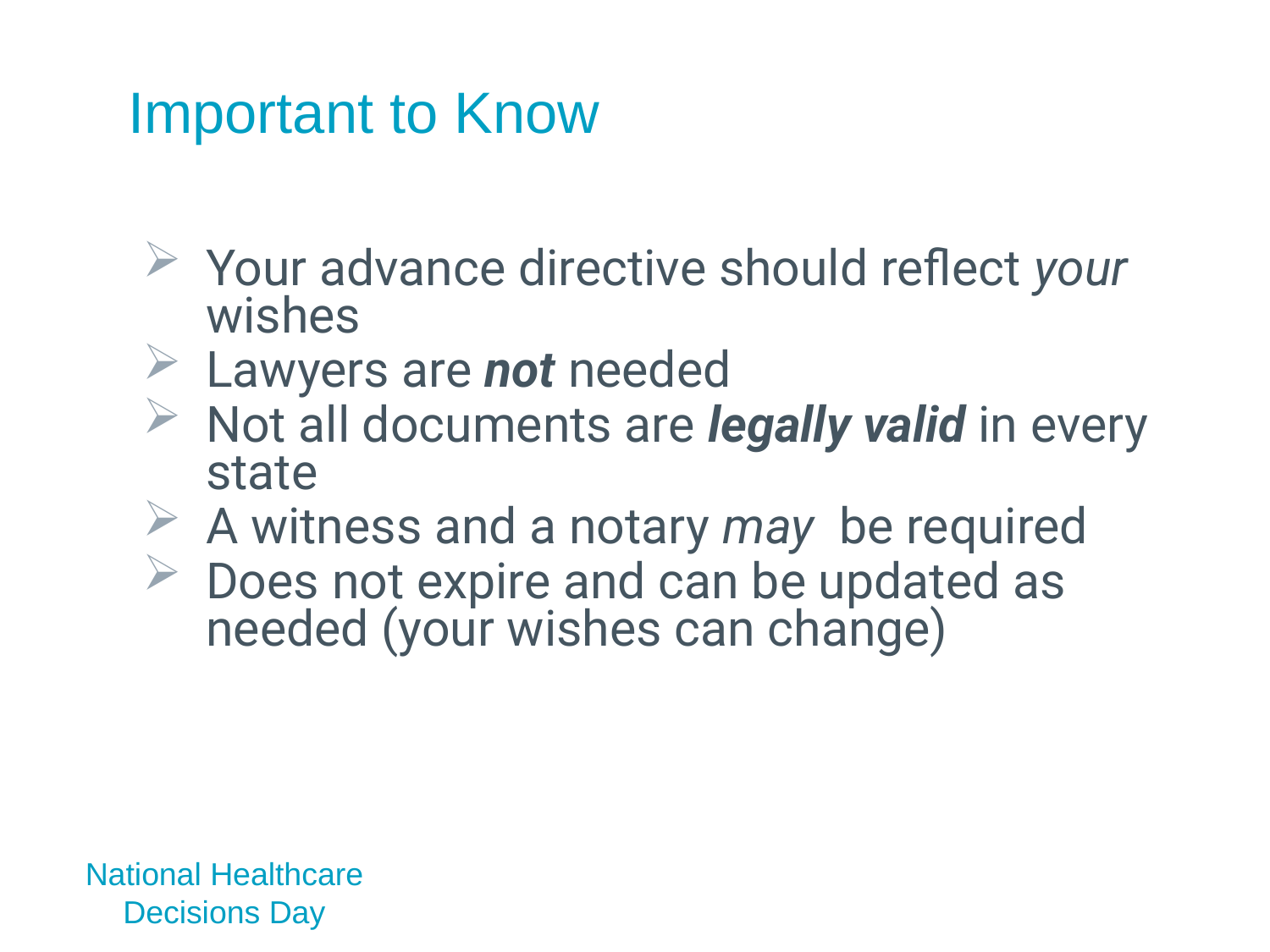

Important to Know
Your advance directive should reflect your wishes
Lawyers are not needed
Not all documents are legally valid in every state
A witness and a notary may  be required
Does not expire and can be updated as needed (your wishes can change)